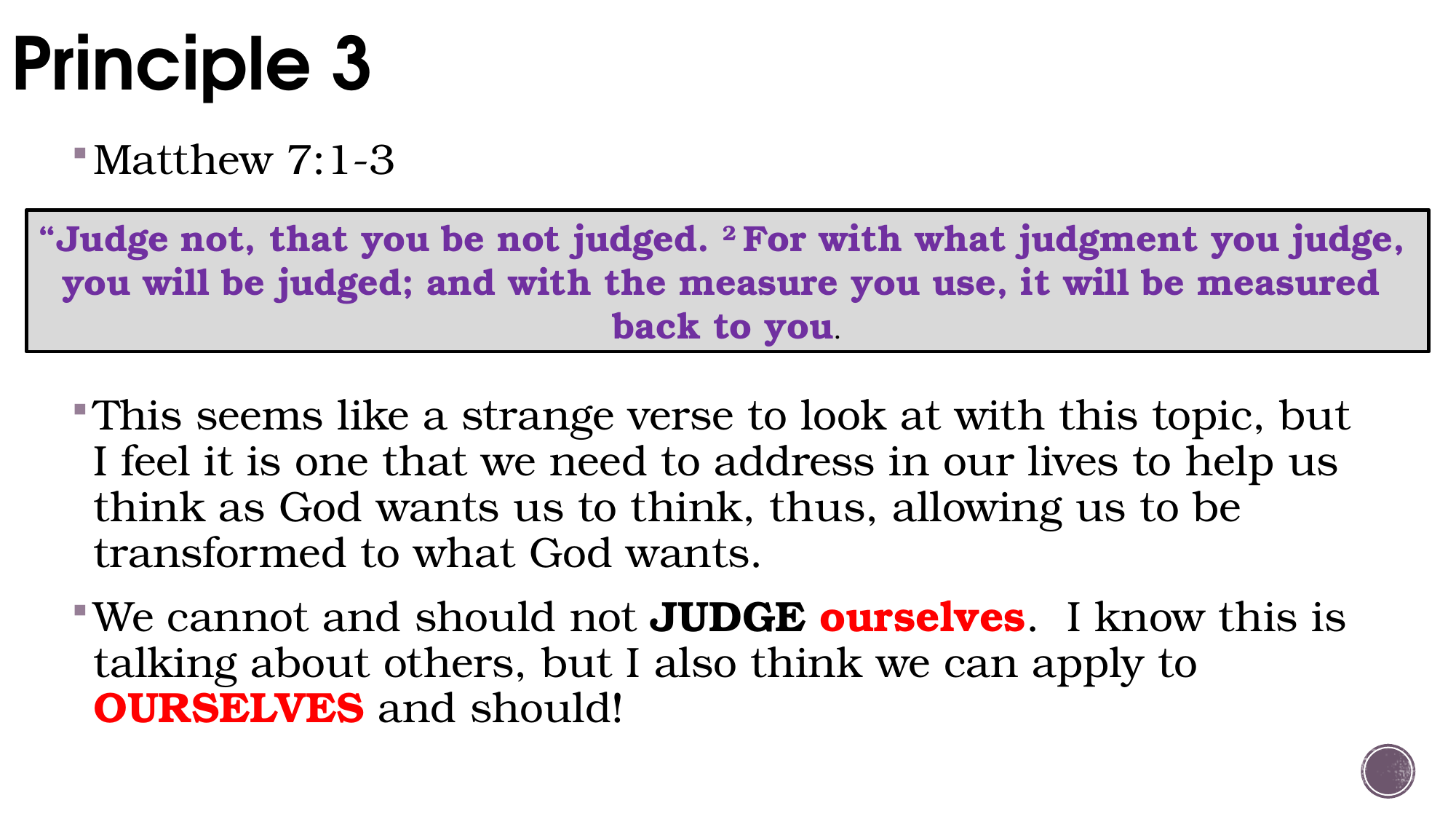

# Principle 3
Matthew 7:1-3

This seems like a strange verse to look at with this topic, but I feel it is one that we need to address in our lives to help us think as God wants us to think, thus, allowing us to be transformed to what God wants.
We cannot and should not JUDGE ourselves.  I know this is talking about others, but I also think we can apply to OURSELVES and should!
“Judge not, that you be not judged. 2 For with what judgment you judge,
you will be judged; and with the measure you use, it will be measured
back to you.